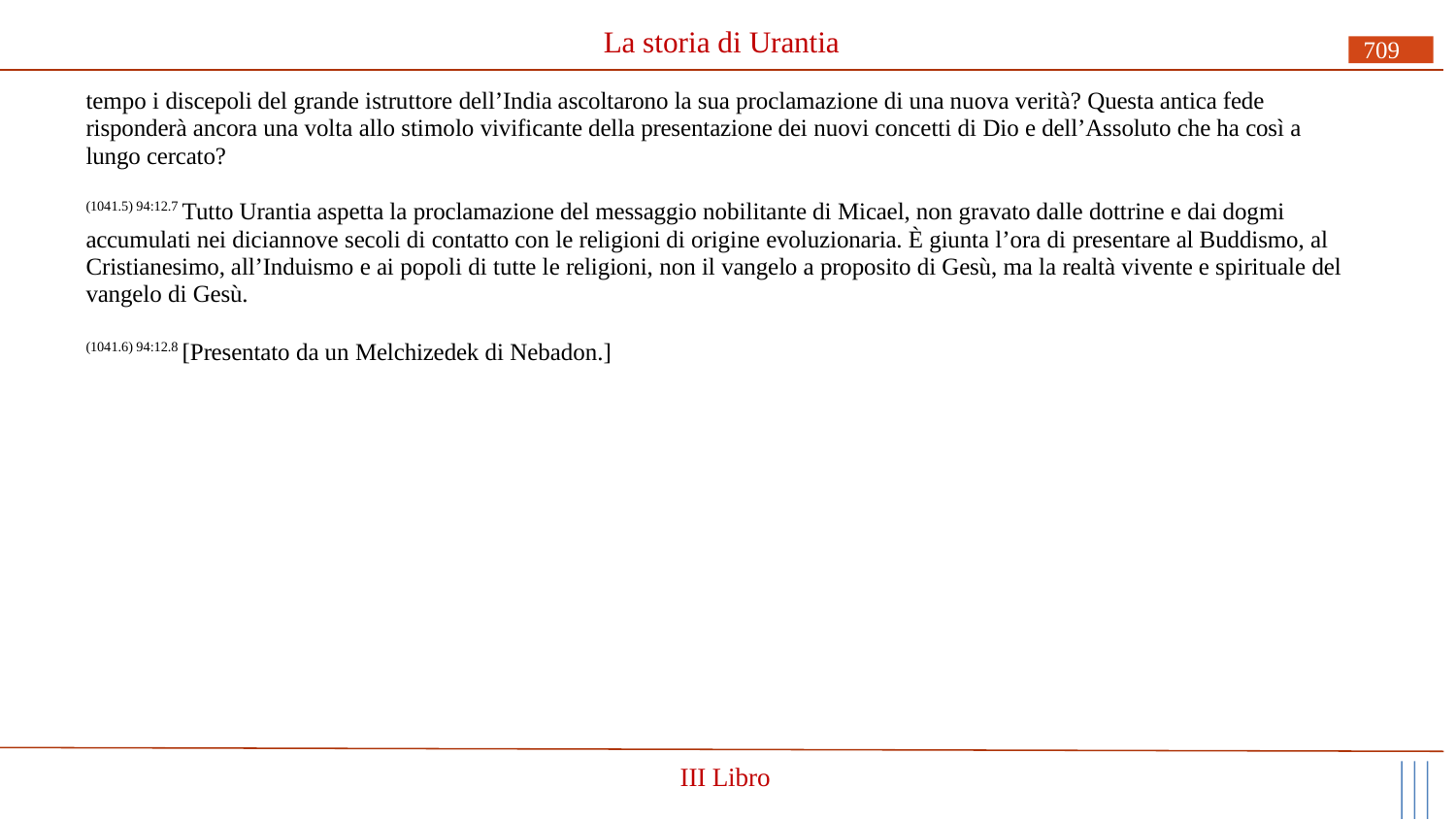

# La storia di Urantia
709

tempo i discepoli del grande istruttore dell’India ascoltarono la sua proclamazione di una nuova verità? Questa antica fede  risponderà ancora una volta allo stimolo vivificante della presentazione dei nuovi concetti di Dio e dell’Assoluto che ha così a  lungo cercato?

(1041.5) 94:12.7 Tutto Urantia aspetta la proclamazione del messaggio nobilitante di Micael, non gravato dalle dottrine e dai dogmi  accumulati nei diciannove secoli di contatto con le religioni di origine evoluzionaria. È giunta l’ora di presentare al Buddismo, al  Cristianesimo, all’Induismo e ai popoli di tutte le religioni, non il vangelo a proposito di Gesù, ma la realtà vivente e spirituale del  vangelo di Gesù.

(1041.6) 94:12.8 [Presentato da un Melchizedek di Nebadon.]

III Libro